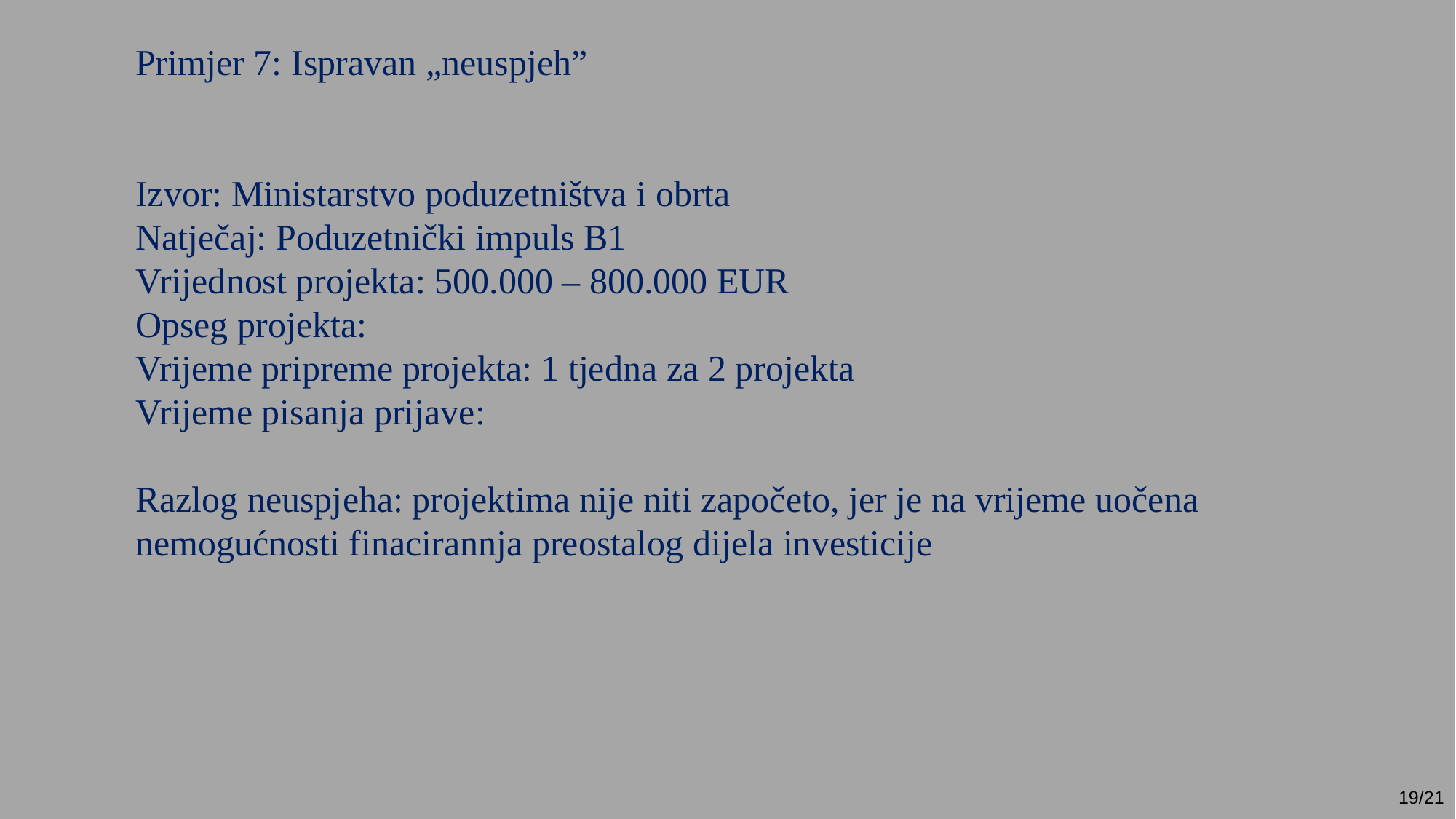

Primjer 7: Ispravan „neuspjeh”

Izvor: Ministarstvo poduzetništva i obrta
Natječaj: Poduzetnički impuls B1
Vrijednost projekta: 500.000 – 800.000 EUR
Opseg projekta:
Vrijeme pripreme projekta: 1 tjedna za 2 projekta
Vrijeme pisanja prijave:

Razlog neuspjeha: projektima nije niti započeto, jer je na vrijeme uočena nemogućnosti finacirannja preostalog dijela investicije
19/21